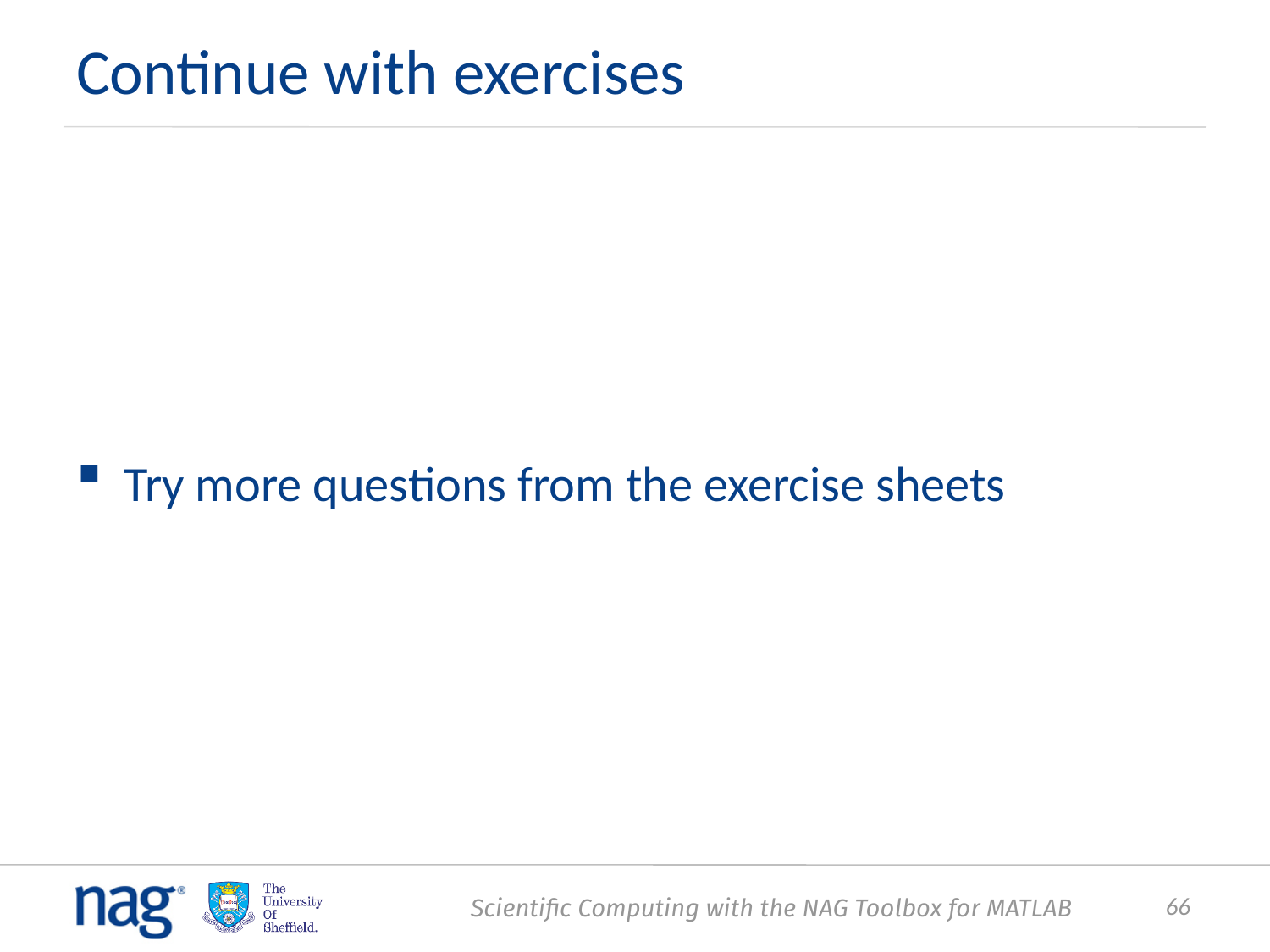

# Continue with exercises
Try more questions from the exercise sheets